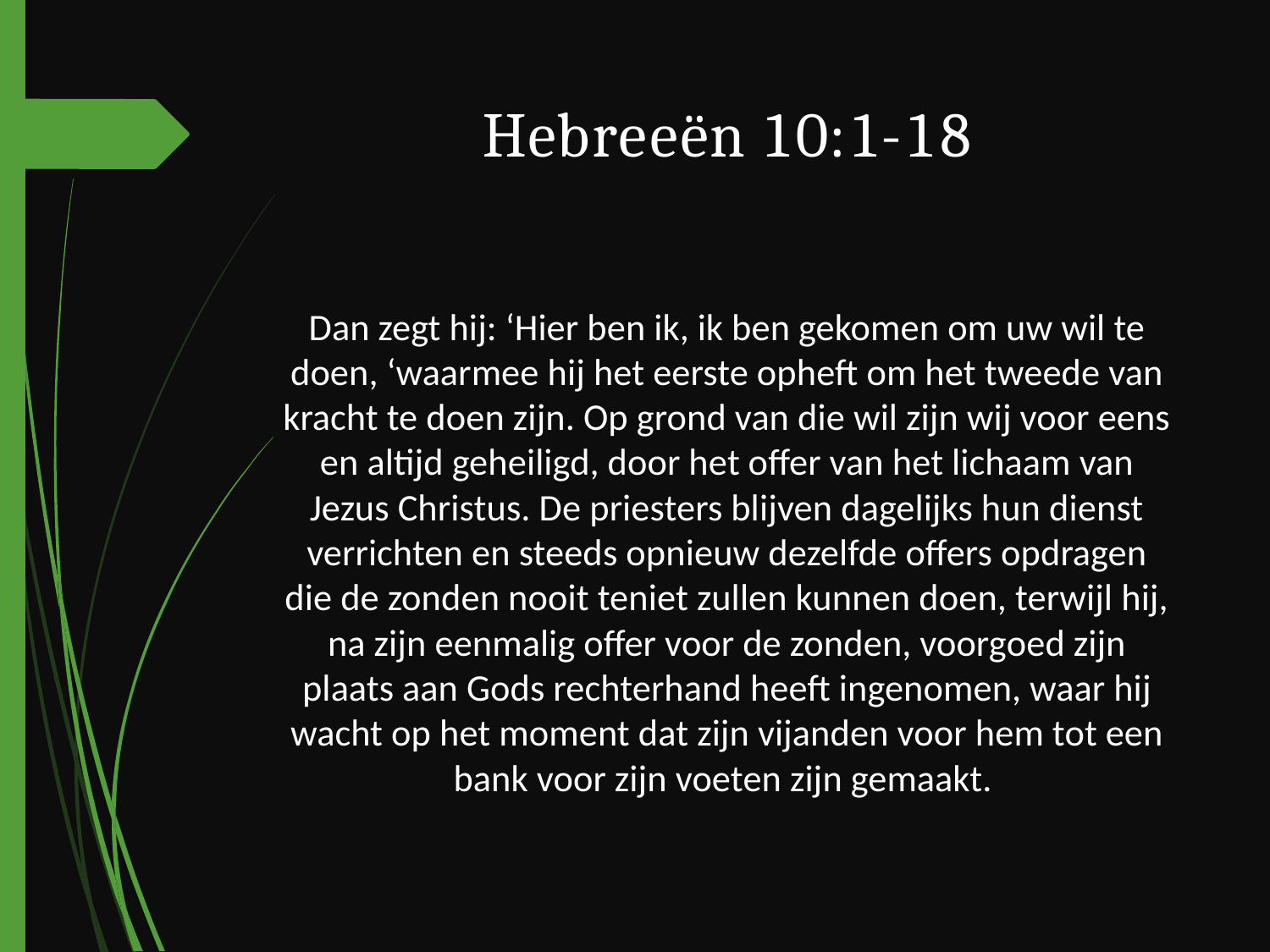

# Hebreeën 10:1-18
Dan zegt hij: ‘Hier ben ik, ik ben gekomen om uw wil te doen, ‘waarmee hij het eerste opheft om het tweede van kracht te doen zijn. Op grond van die wil zijn wij voor eens en altijd geheiligd, door het offer van het lichaam van Jezus Christus. De priesters blijven dagelijks hun dienst verrichten en steeds opnieuw dezelfde offers opdragen die de zonden nooit teniet zullen kunnen doen, terwijl hij, na zijn eenmalig offer voor de zonden, voorgoed zijn plaats aan Gods rechterhand heeft ingenomen, waar hij wacht op het moment dat zijn vijanden voor hem tot een bank voor zijn voeten zijn gemaakt.